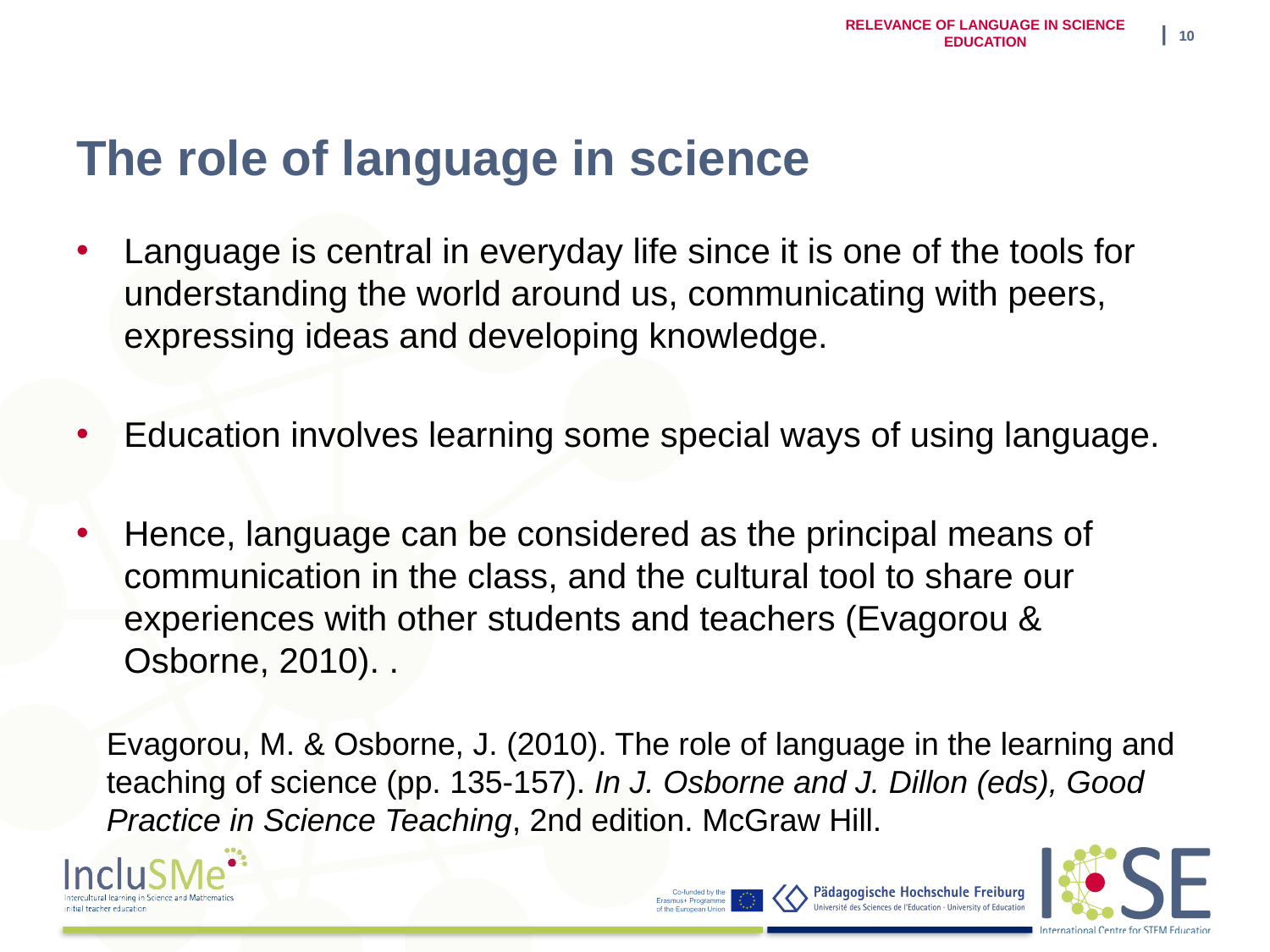

|  10
RELEVANCE OF LANGUAGE IN SCIENCE EDUCATION
# The role of language in science
Language is central in everyday life since it is one of the tools for understanding the world around us, communicating with peers, expressing ideas and developing knowledge.

Education involves learning some special ways of using language.

Hence, language can be considered as the principal means of communication in the class, and the cultural tool to share our experiences with other students and teachers (Evagorou & Osborne, 2010). .
Evagorou, M. & Osborne, J. (2010). The role of language in the learning and teaching of science (pp. 135-157). In J. Osborne and J. Dillon (eds), Good Practice in Science Teaching, 2nd edition. McGraw Hill.